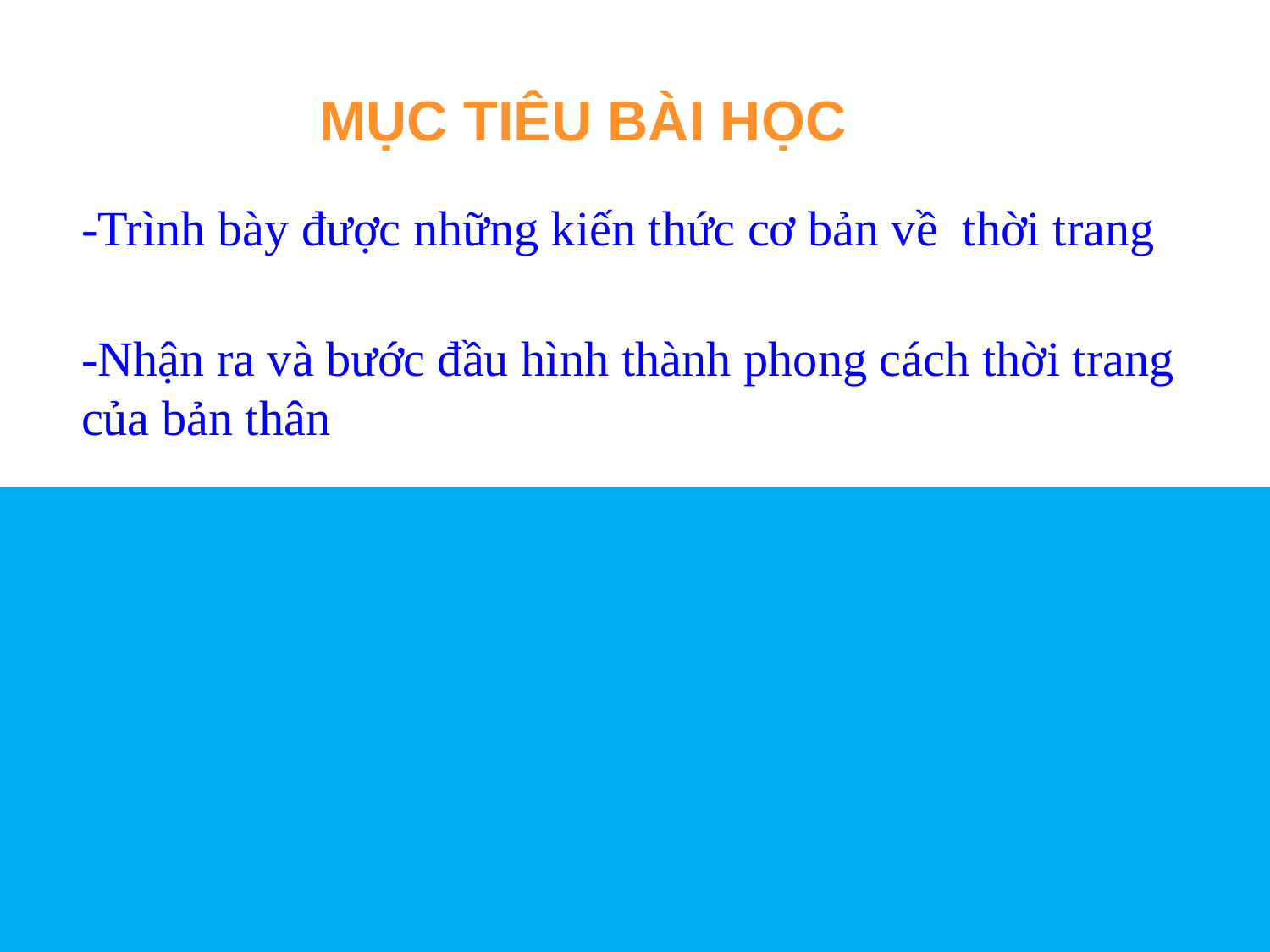

MỤC TIÊU BÀI HỌC
-Trình bày được những kiến thức cơ bản về  thời trang
-Nhận ra và bước đầu hình thành phong cách thời trang của bản thân